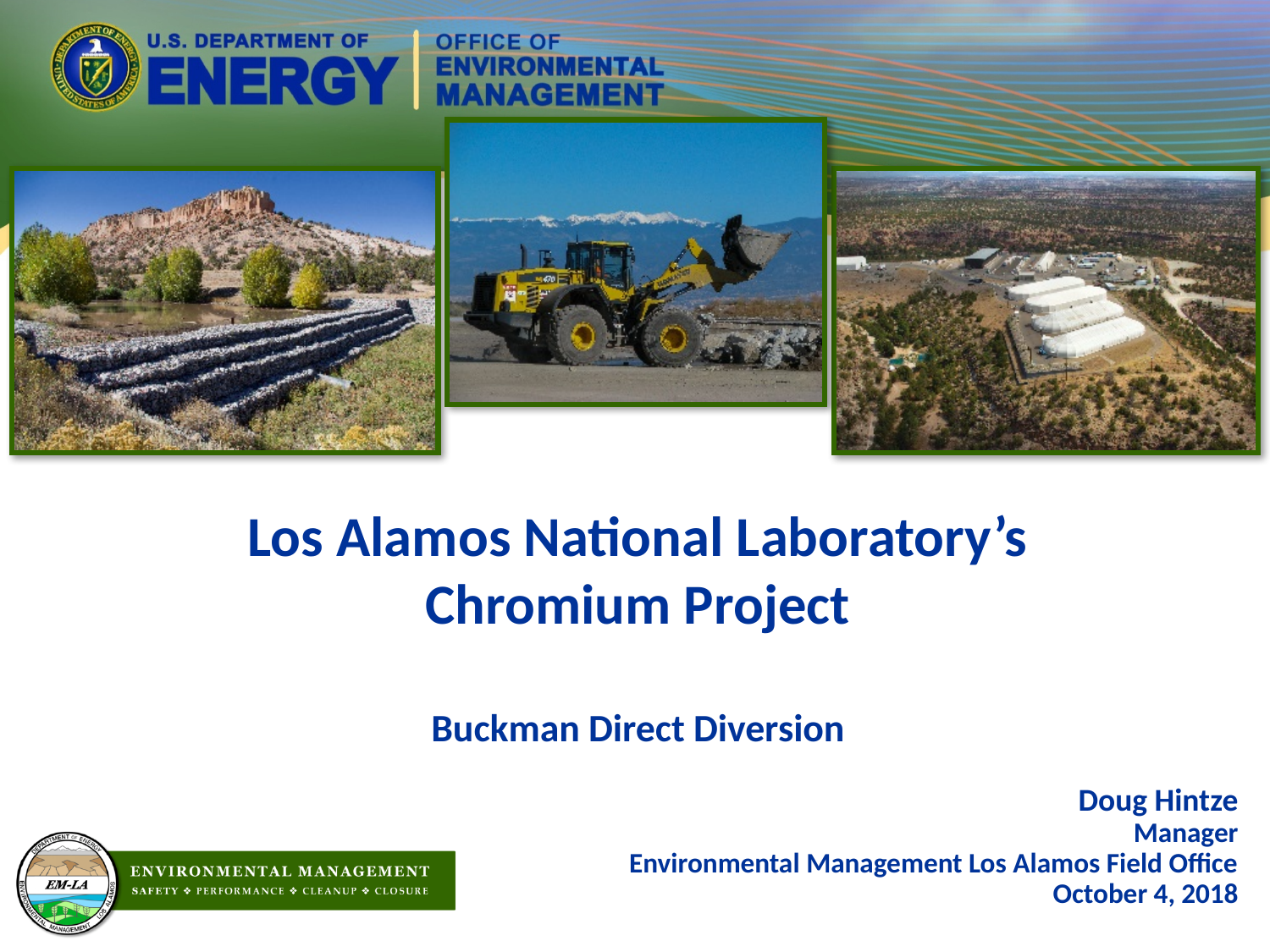

# Los Alamos National Laboratory’s Chromium Project Buckman Direct Diversion
Doug Hintze
Manager
Environmental Management Los Alamos Field Office
October 4, 2018